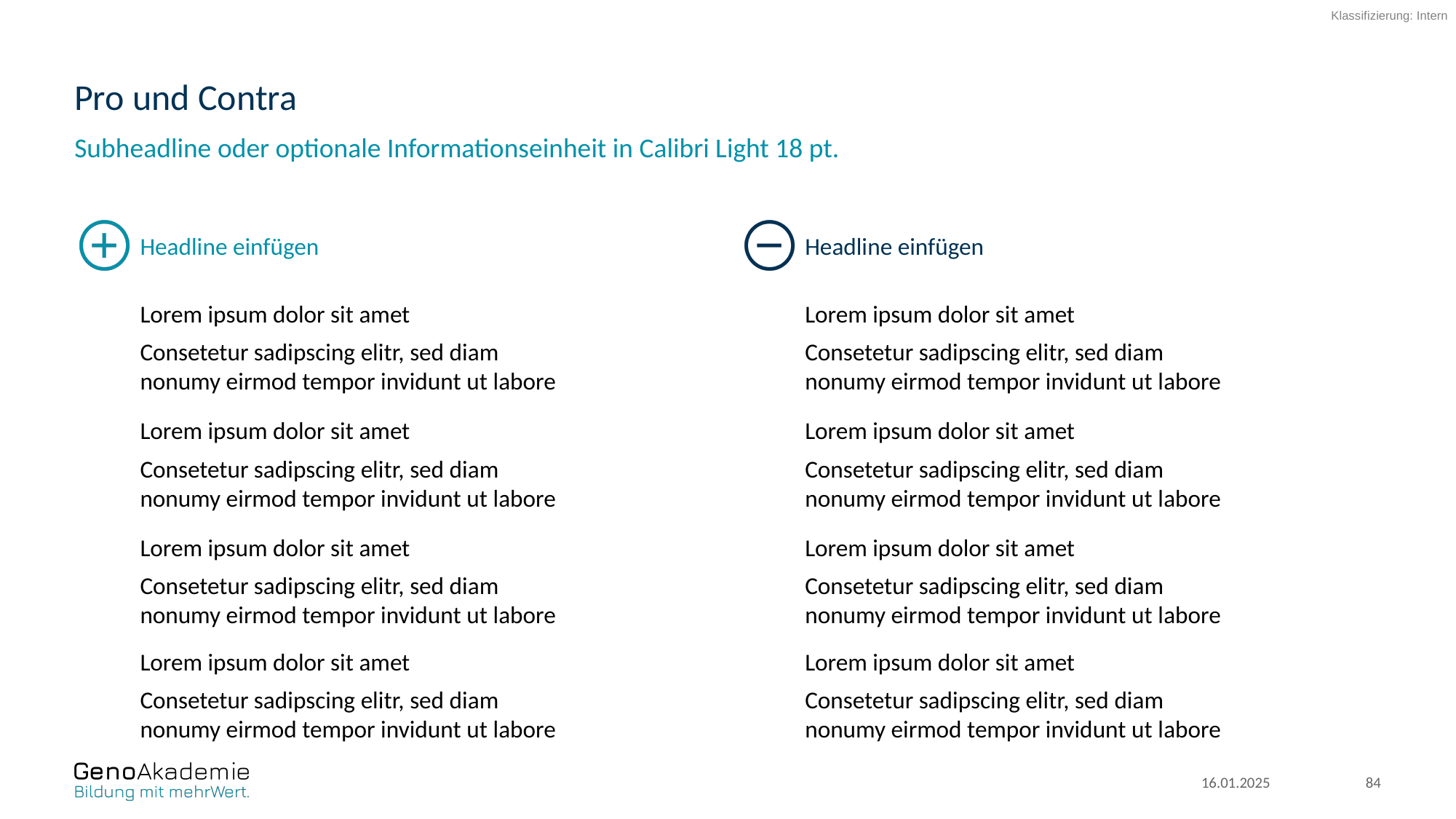

# Pro und Contra
Subheadline oder optionale Informationseinheit in Calibri Light 18 pt.
Headline einfügen
Headline einfügen
Lorem ipsum dolor sit amet
Consetetur sadipscing elitr, sed diam
nonumy eirmod tempor invidunt ut labore
Lorem ipsum dolor sit amet
Consetetur sadipscing elitr, sed diam
nonumy eirmod tempor invidunt ut labore
Lorem ipsum dolor sit amet
Consetetur sadipscing elitr, sed diam
nonumy eirmod tempor invidunt ut labore
Lorem ipsum dolor sit amet
Consetetur sadipscing elitr, sed diam
nonumy eirmod tempor invidunt ut labore
Lorem ipsum dolor sit amet
Consetetur sadipscing elitr, sed diam
nonumy eirmod tempor invidunt ut labore
Lorem ipsum dolor sit amet
Consetetur sadipscing elitr, sed diam
nonumy eirmod tempor invidunt ut labore
Lorem ipsum dolor sit amet
Consetetur sadipscing elitr, sed diam
nonumy eirmod tempor invidunt ut labore
Lorem ipsum dolor sit amet
Consetetur sadipscing elitr, sed diam
nonumy eirmod tempor invidunt ut labore